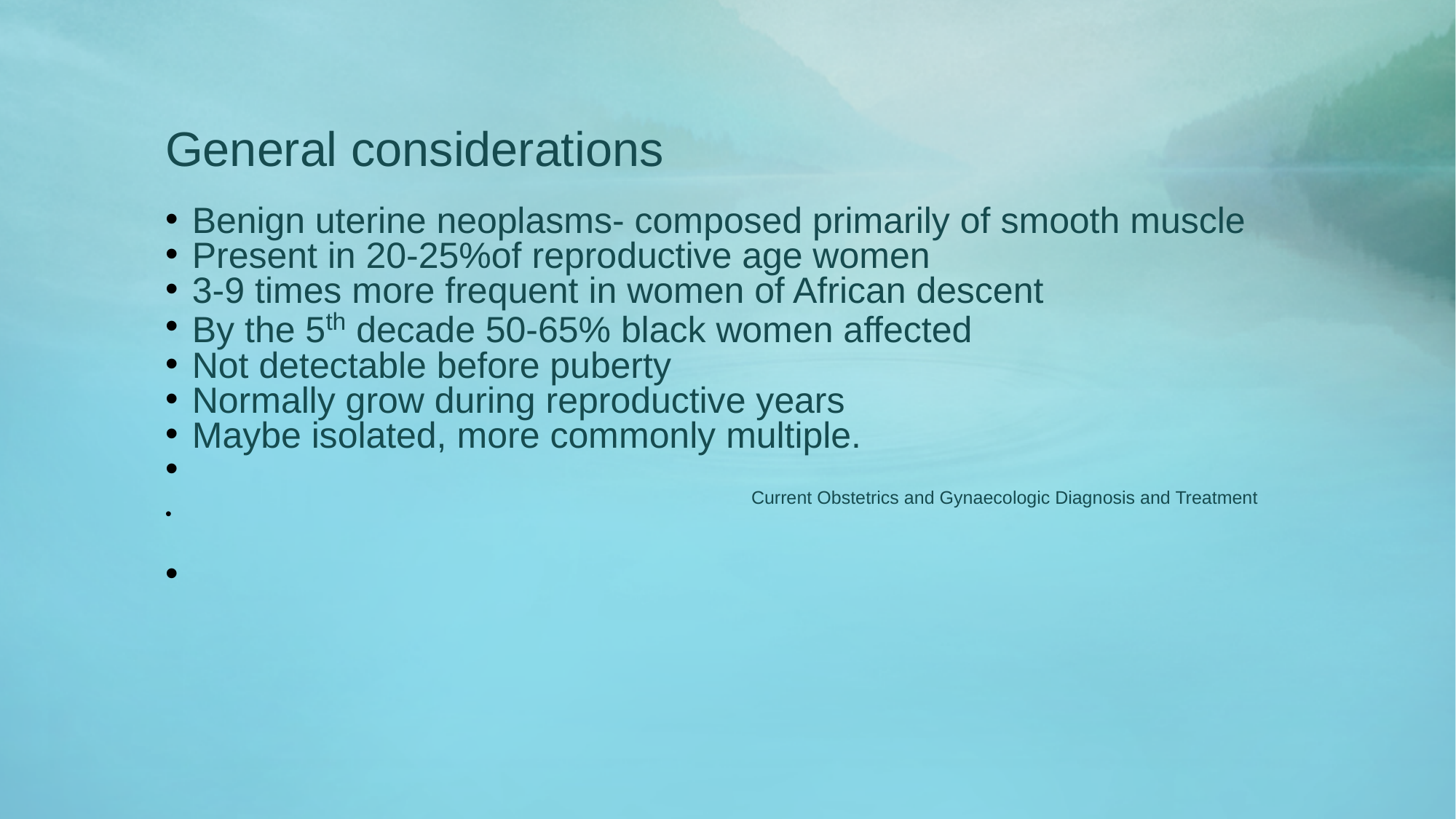

General considerations
Benign uterine neoplasms- composed primarily of smooth muscle
Present in 20-25%of reproductive age women
3-9 times more frequent in women of African descent
By the 5th decade 50-65% black women affected
Not detectable before puberty
Normally grow during reproductive years
Maybe isolated, more commonly multiple.

                                                                                                                   Current Obstetrics and Gynaecologic Diagnosis and Treatment